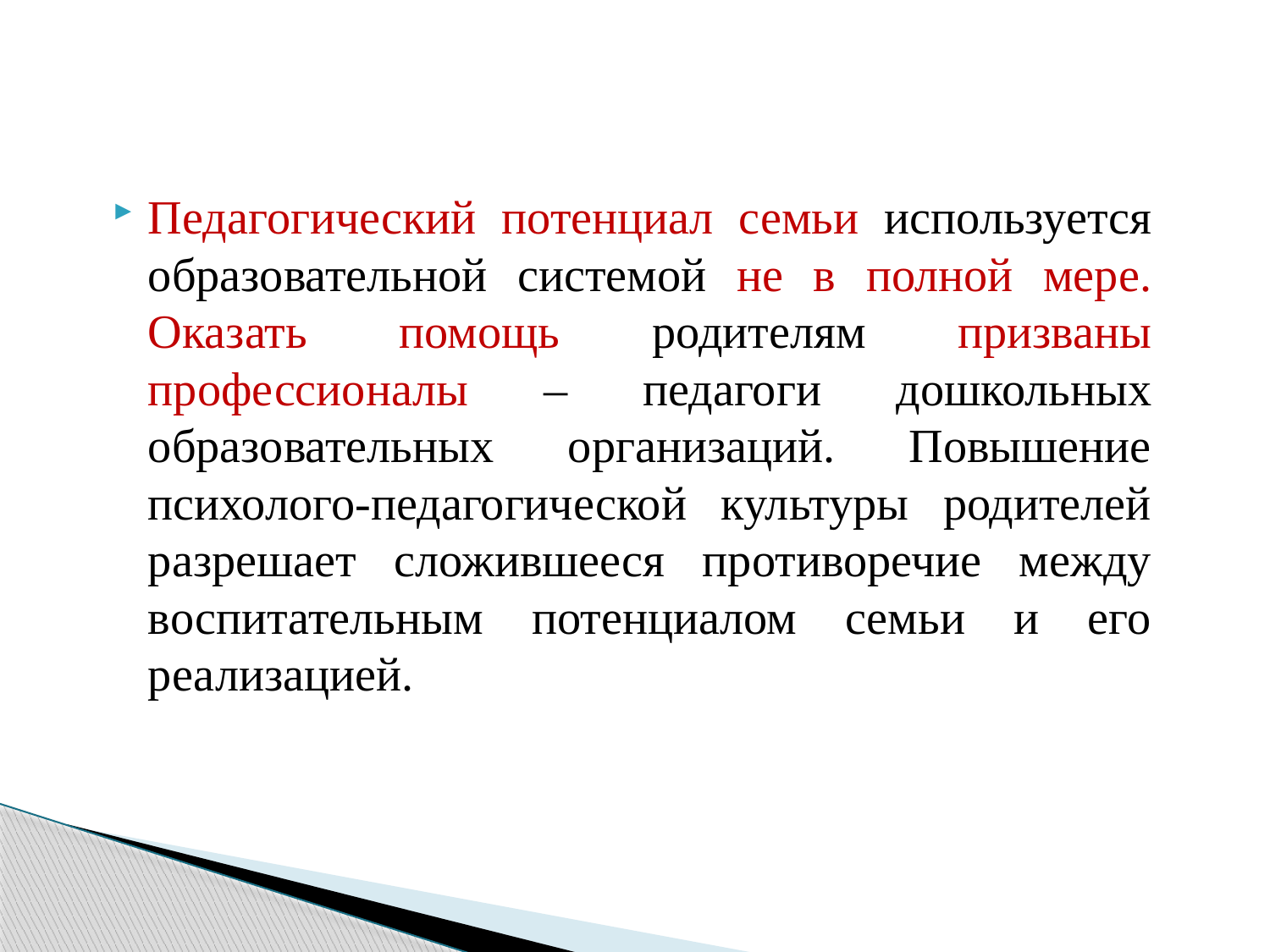

Педагогический потенциал семьи используется образовательной системой не в полной мере. Оказать помощь родителям призваны профессионалы – педагоги дошкольных образовательных организаций. Повышение психолого-педагогической культуры родителей разрешает сложившееся противоречие между воспитательным потенциалом семьи и его реализацией.